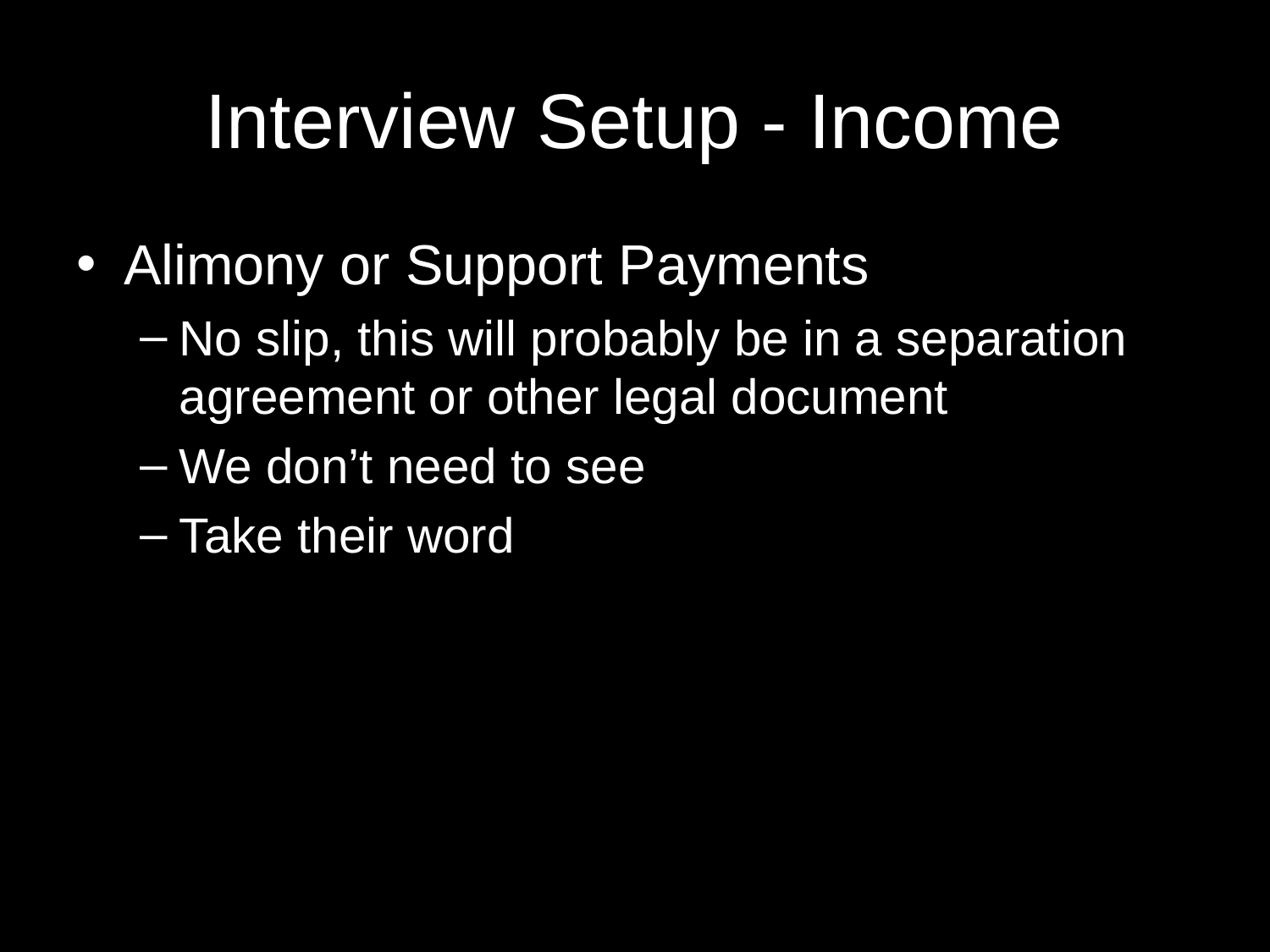

# Interview Setup - Income
Alimony or Support Payments
No slip, this will probably be in a separation agreement or other legal document
We don’t need to see
Take their word